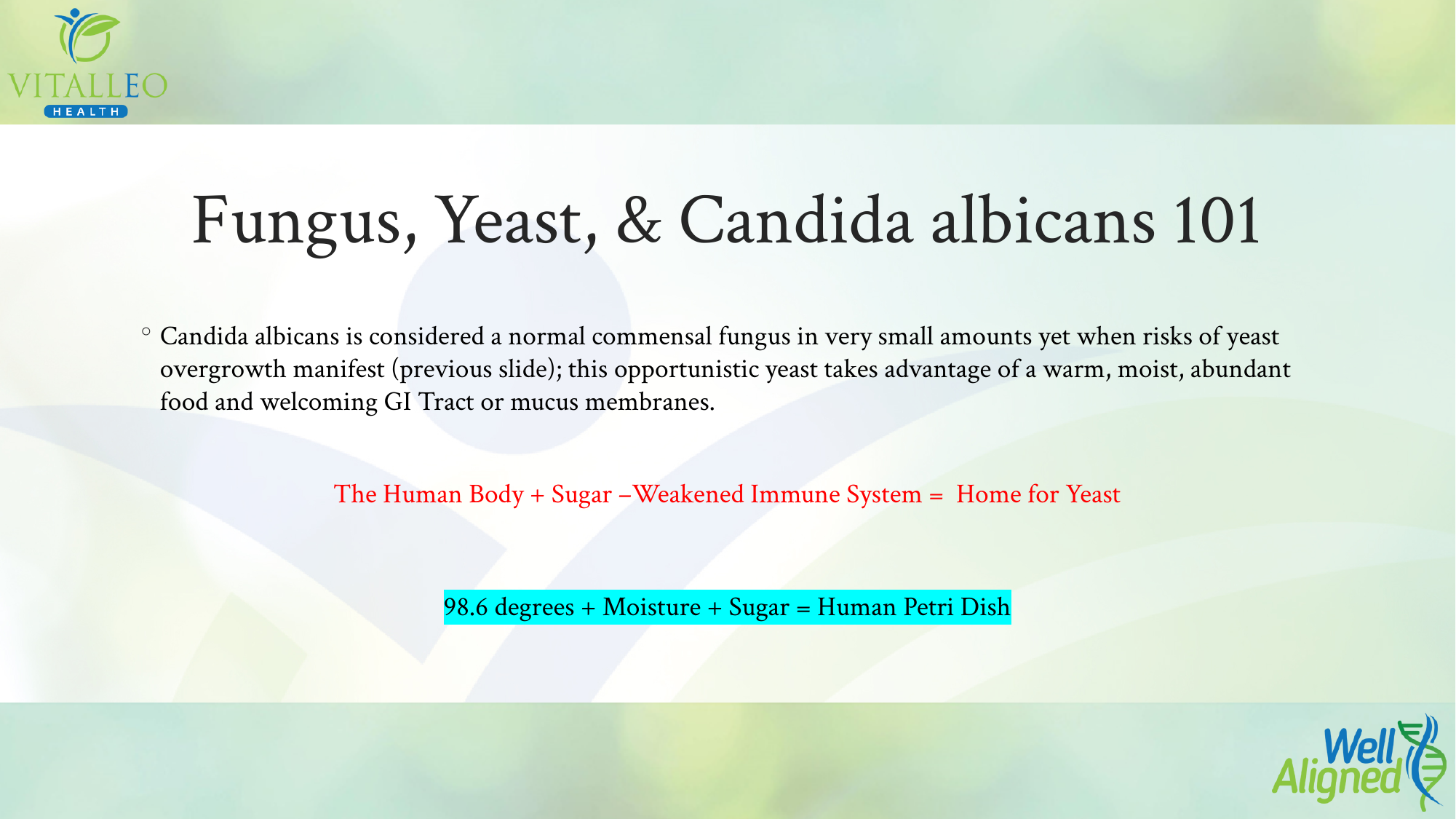

# Fungus, Yeast, & Candida albicans 101
Candida albicans is considered a normal commensal fungus in very small amounts yet when risks of yeast overgrowth manifest (previous slide); this opportunistic yeast takes advantage of a warm, moist, abundant food and welcoming GI Tract or mucus membranes.

The Human Body + Sugar –Weakened Immune System =  Home for Yeast

98.6 degrees + Moisture + Sugar = Human Petri Dish